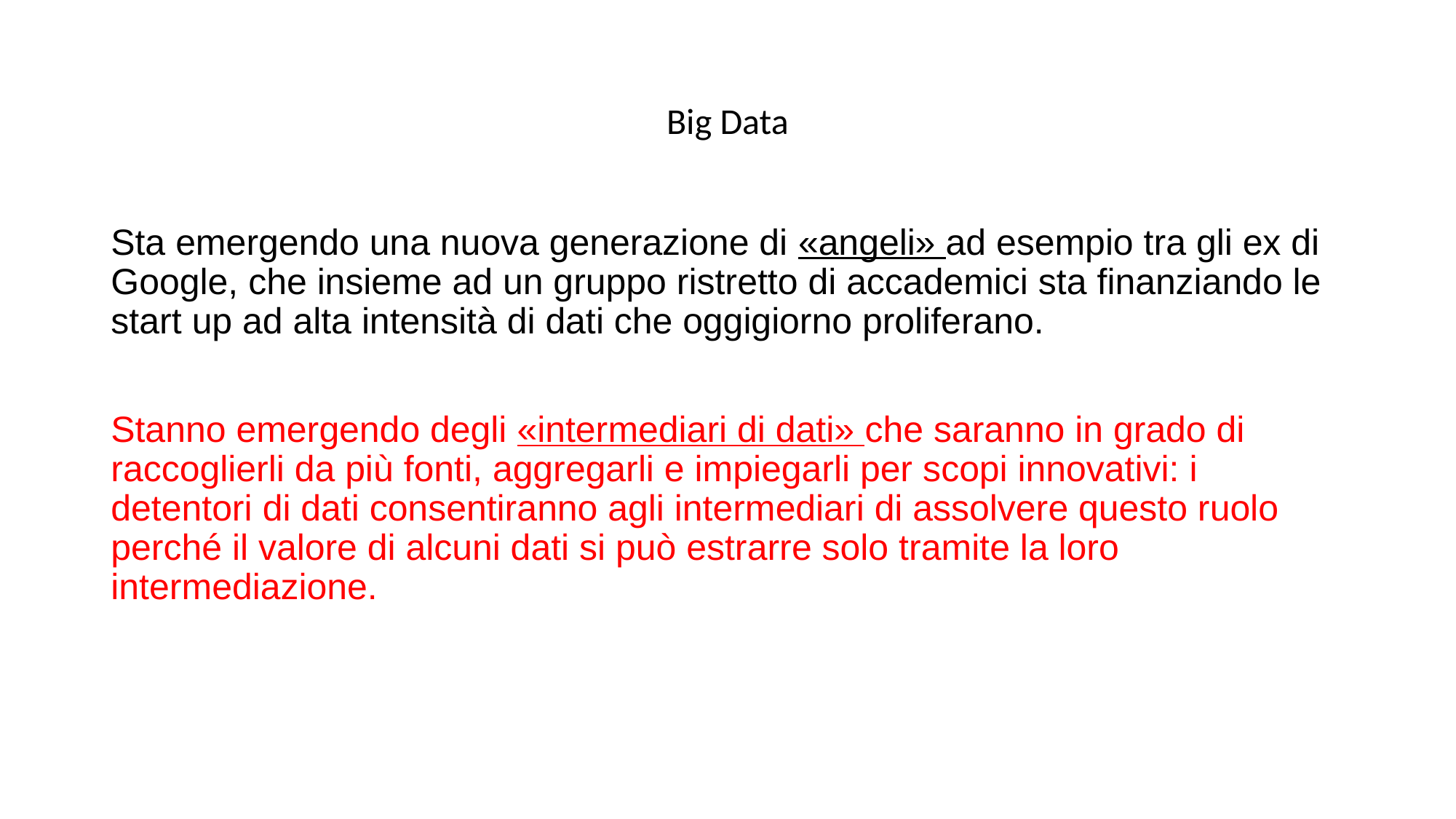

# Big Data
Sta emergendo una nuova generazione di «angeli» ad esempio tra gli ex di Google, che insieme ad un gruppo ristretto di accademici sta finanziando le start up ad alta intensità di dati che oggigiorno proliferano.

Stanno emergendo degli «intermediari di dati» che saranno in grado di raccoglierli da più fonti, aggregarli e impiegarli per scopi innovativi: i detentori di dati consentiranno agli intermediari di assolvere questo ruolo perché il valore di alcuni dati si può estrarre solo tramite la loro intermediazione.